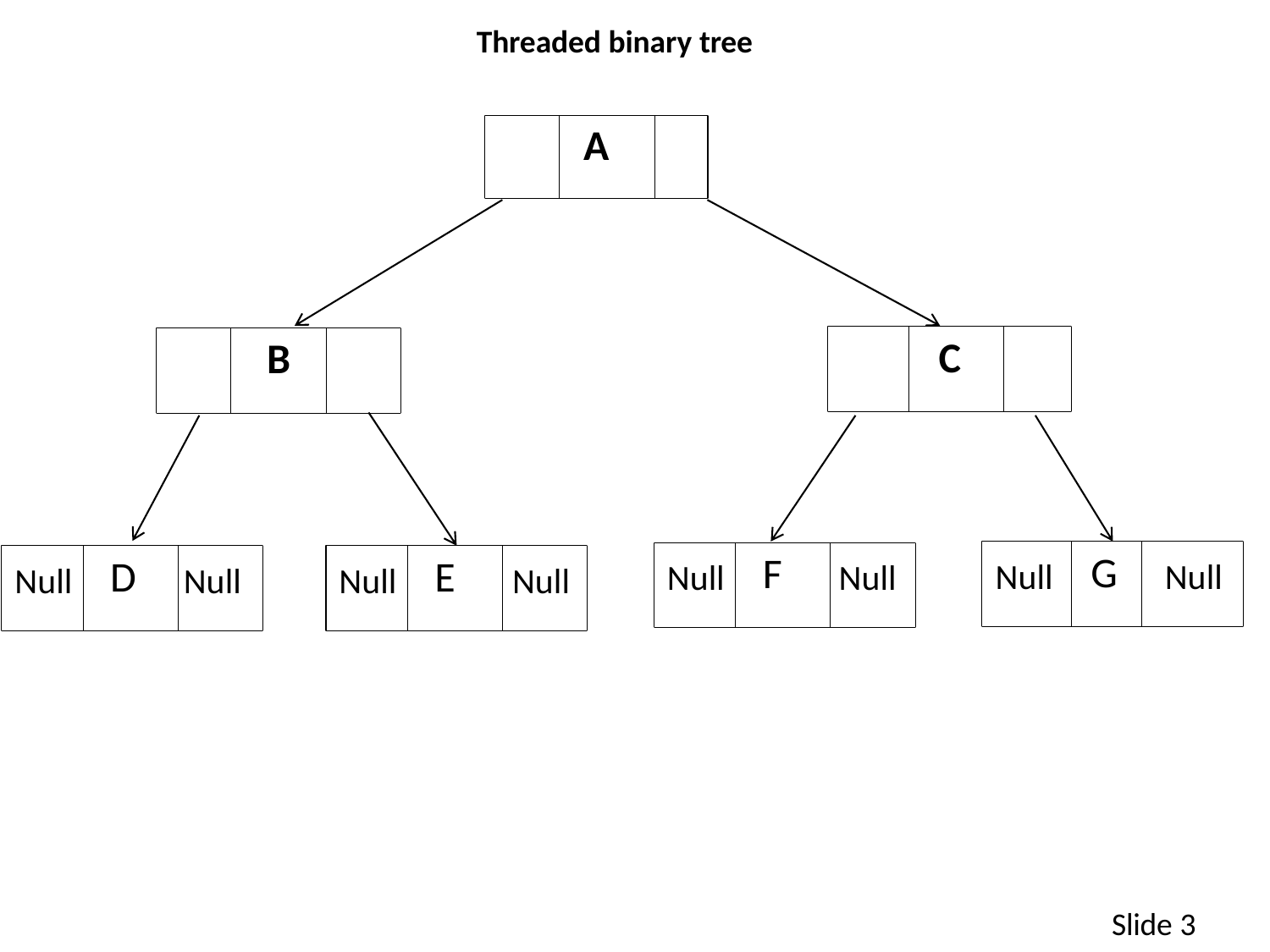

Threaded binary tree

|  | A |  |
| --- | --- | --- |

|  | C |  |
| --- | --- | --- |

|  | B |  |
| --- | --- | --- |

| Null | G | Null |
| --- | --- | --- |

| Null | F | Null |
| --- | --- | --- |

| Null | D | Null |
| --- | --- | --- |

| Null | E | Null |
| --- | --- | --- |
Slide 3